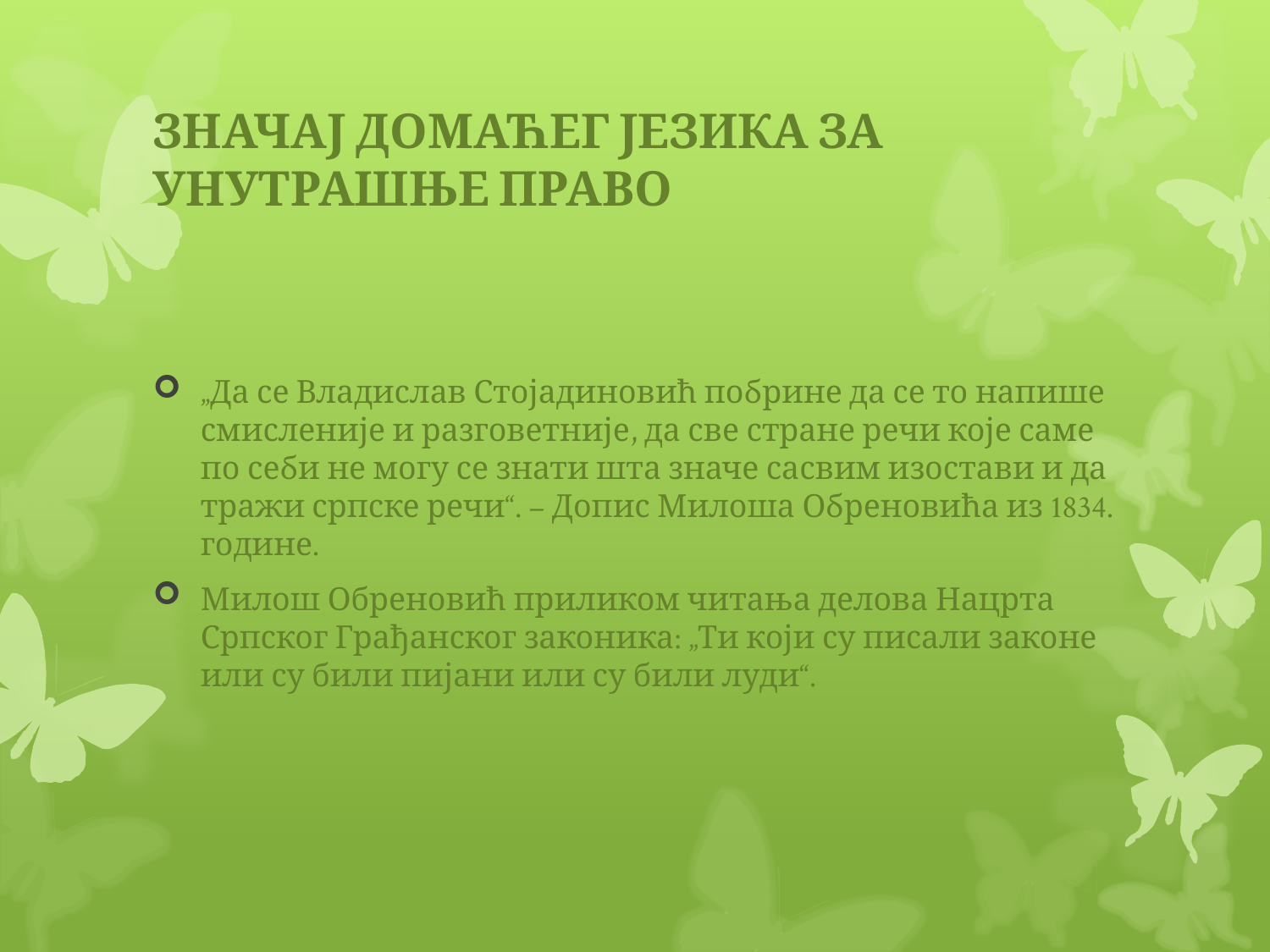

# ЗНАЧАЈ ДОМАЋЕГ ЈЕЗИКА ЗА УНУТРАШЊЕ ПРАВО

„Да се Владислав Стојадиновић побрине да се то напише смисленије и разговетније, да све стране речи које саме по себи не могу се знати шта значе сасвим изостави и да тражи српске речи“. – Допис Милоша Обреновића из 1834. године.
Милош Обреновић приликом читања делова Нацрта Српског Грађанског законика: „Ти који су писали законе или су били пијани или су били луди“.